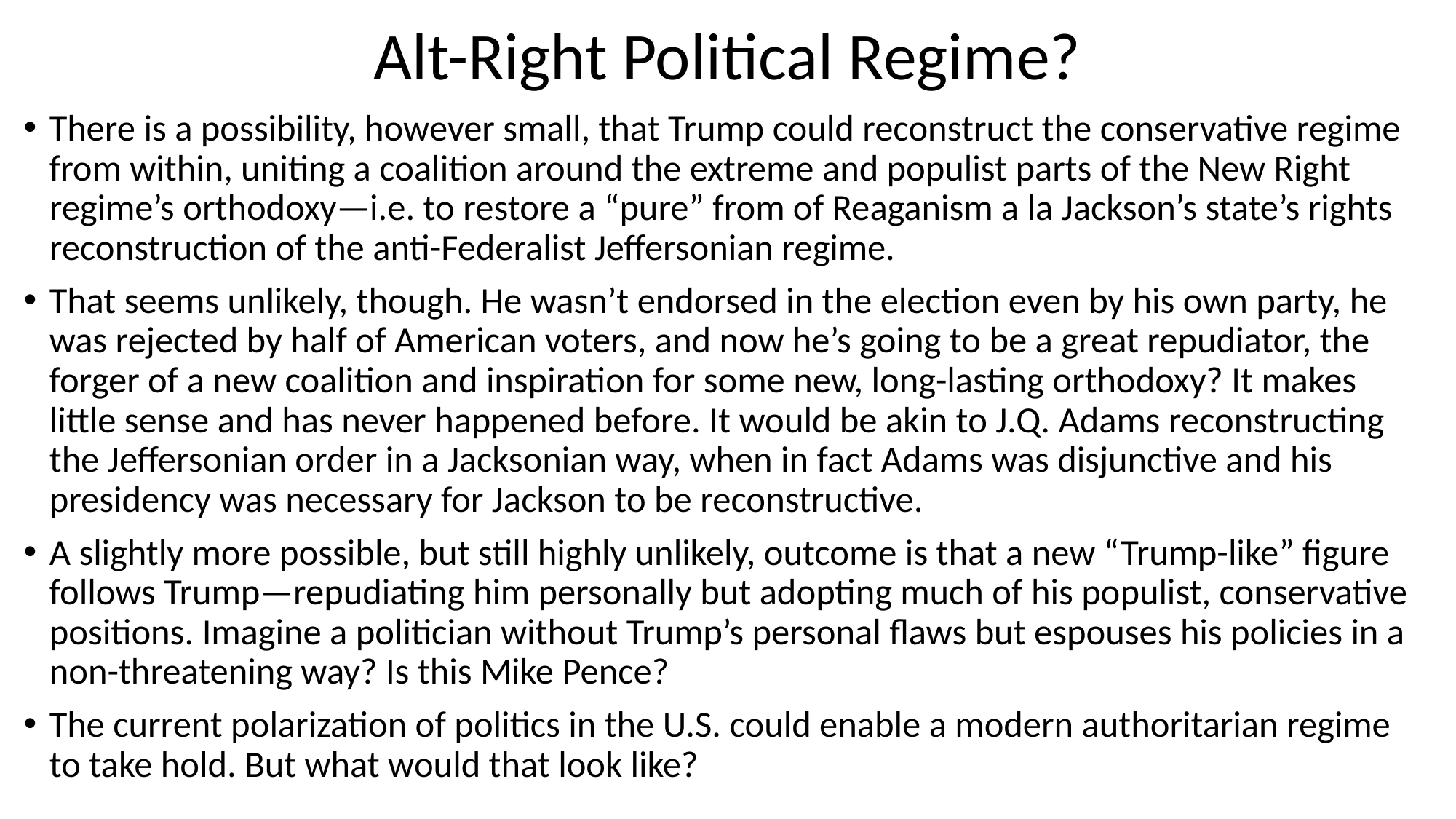

# Alt-Right Political Regime?
﻿There is a possibility, however small, that Trump could reconstruct the conservative regime from within, uniting a coalition around the extreme and populist parts of the New Right regime’s orthodoxy—i.e. to restore a “pure” from of Reaganism a la Jackson’s state’s rights reconstruction of the anti-Federalist Jeffersonian regime.
That seems unlikely, though. He wasn’t endorsed in the election even by his own party, he was rejected by half of American voters, and now he’s going to be a great repudiator, the forger of a new coalition and inspiration for some new, long-lasting orthodoxy? It makes little sense and has never happened before. It would be akin to J.Q. Adams reconstructing the Jeffersonian order in a Jacksonian way, when in fact Adams was disjunctive and his presidency was necessary for Jackson to be reconstructive.
A slightly more possible, but still highly unlikely, outcome is that a new “Trump-like” figure follows Trump—repudiating him personally but adopting much of his populist, conservative positions. Imagine a politician without Trump’s personal flaws but espouses his policies in a non-threatening way? Is this Mike Pence?
The current polarization of politics in the U.S. could enable a modern authoritarian regime to take hold. But what would that look like?